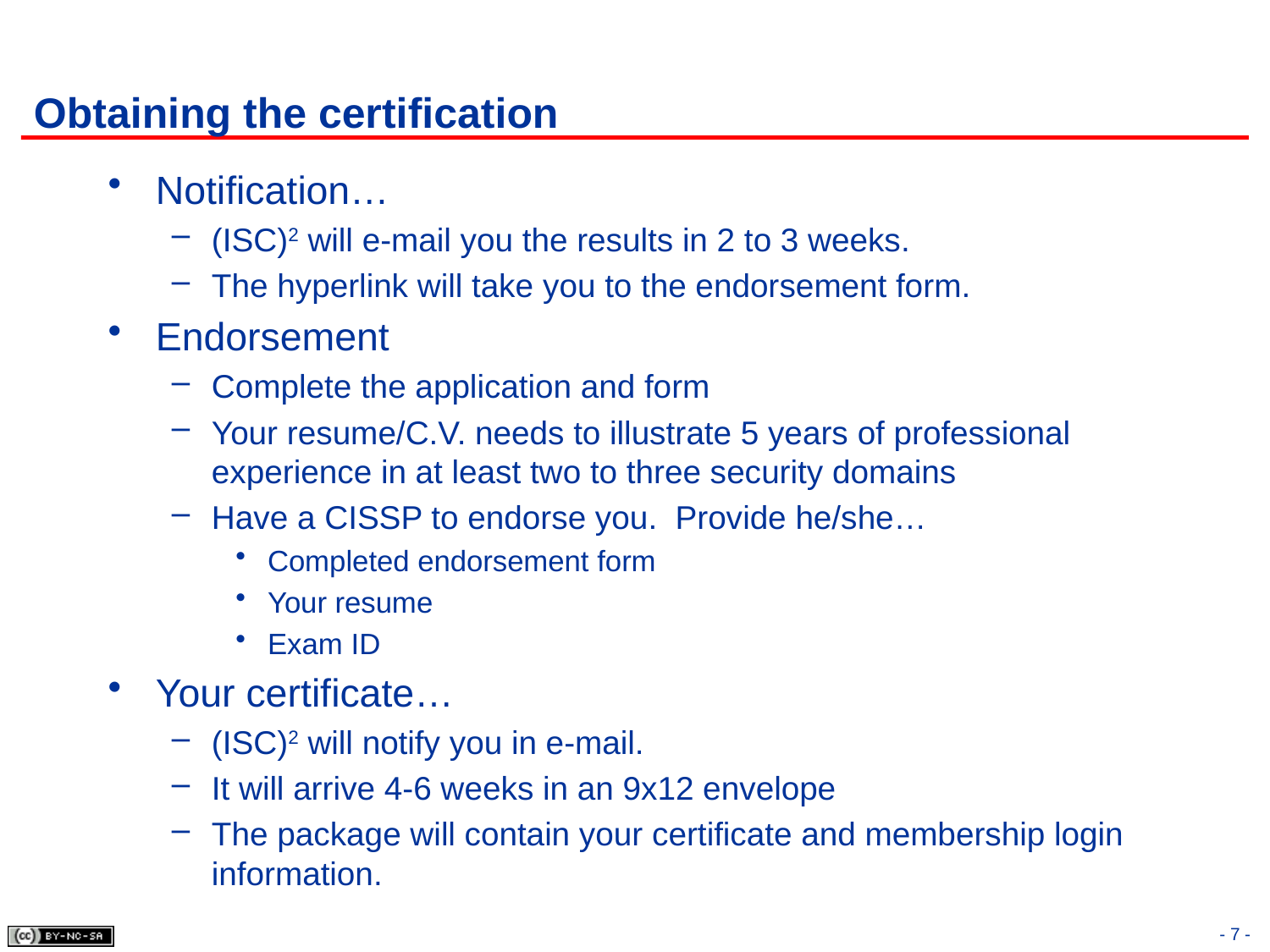

# Obtaining the certification
Notification…
(ISC)2 will e-mail you the results in 2 to 3 weeks.
The hyperlink will take you to the endorsement form.
Endorsement
Complete the application and form
Your resume/C.V. needs to illustrate 5 years of professional experience in at least two to three security domains
Have a CISSP to endorse you.  Provide he/she…
Completed endorsement form
Your resume
Exam ID
Your certificate…
(ISC)2 will notify you in e-mail.
It will arrive 4-6 weeks in an 9x12 envelope
The package will contain your certificate and membership login information.

- 7 -